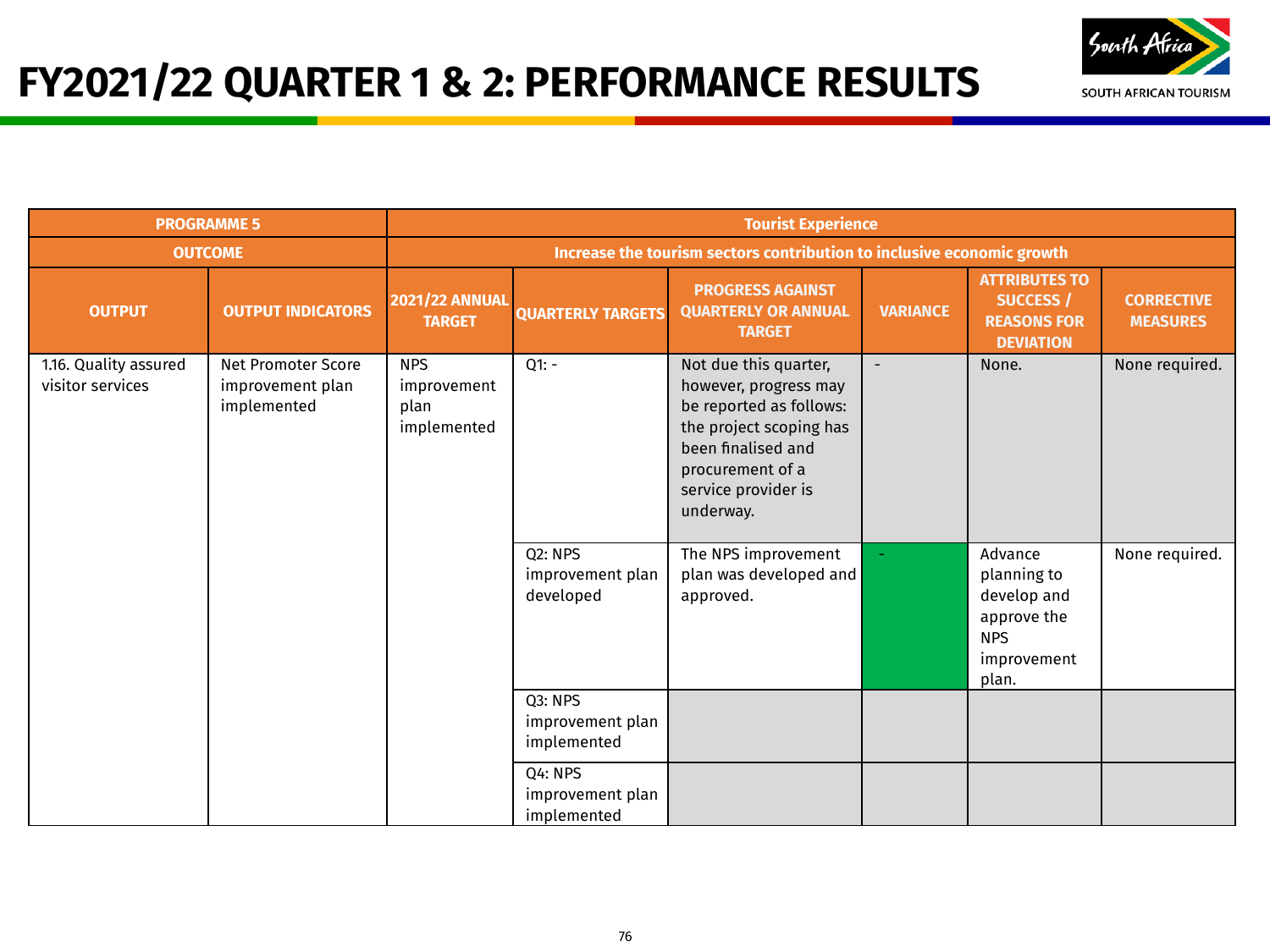

# FY2021/22 QUARTER 1 & 2: PERFORMANCE RESULTS
| PROGRAMME 5 |  | Tourist Experience |  |  |  |  |  |
| --- | --- | --- | --- | --- | --- | --- | --- |
| OUTCOME |  | Increase the tourism sectors contribution to inclusive economic growth |  |  |  |  |  |
| OUTPUT | OUTPUT INDICATORS | 2021/22 ANNUAL TARGET | QUARTERLY TARGETS | PROGRESS AGAINST QUARTERLY OR ANNUAL TARGET | VARIANCE | ATTRIBUTES TO SUCCESS / REASONS FOR DEVIATION | CORRECTIVE MEASURES |
| 1.16. Quality assured visitor services | Net Promoter Score improvement plan implemented | NPS improvement plan implemented | Q1: - | Not due this quarter, however, progress may be reported as follows: the project scoping has been finalised and procurement of a service provider is underway. | - | None. | None required. |
|  |  |  | Q2: NPS improvement plan developed | The NPS improvement plan was developed and approved. | - | Advance planning to develop and approve the NPS improvement plan. | None required. |
|  |  |  | Q3: NPS improvement plan implemented |  |  |  |  |
|  |  |  | Q4: NPS improvement plan implemented |  |  |  |  |